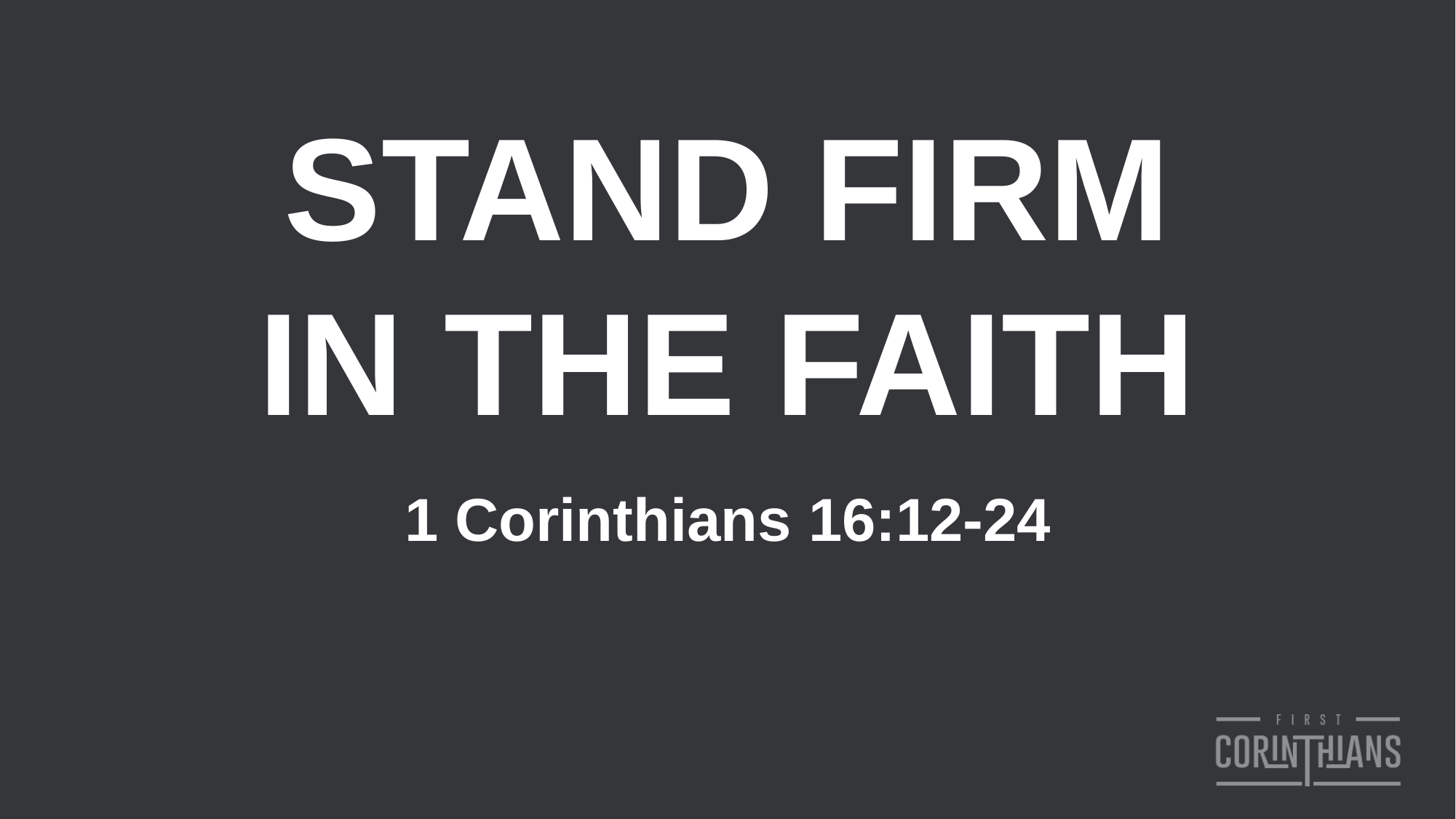

STAND FIRM IN THE FAITH
1 Corinthians 16:12-24